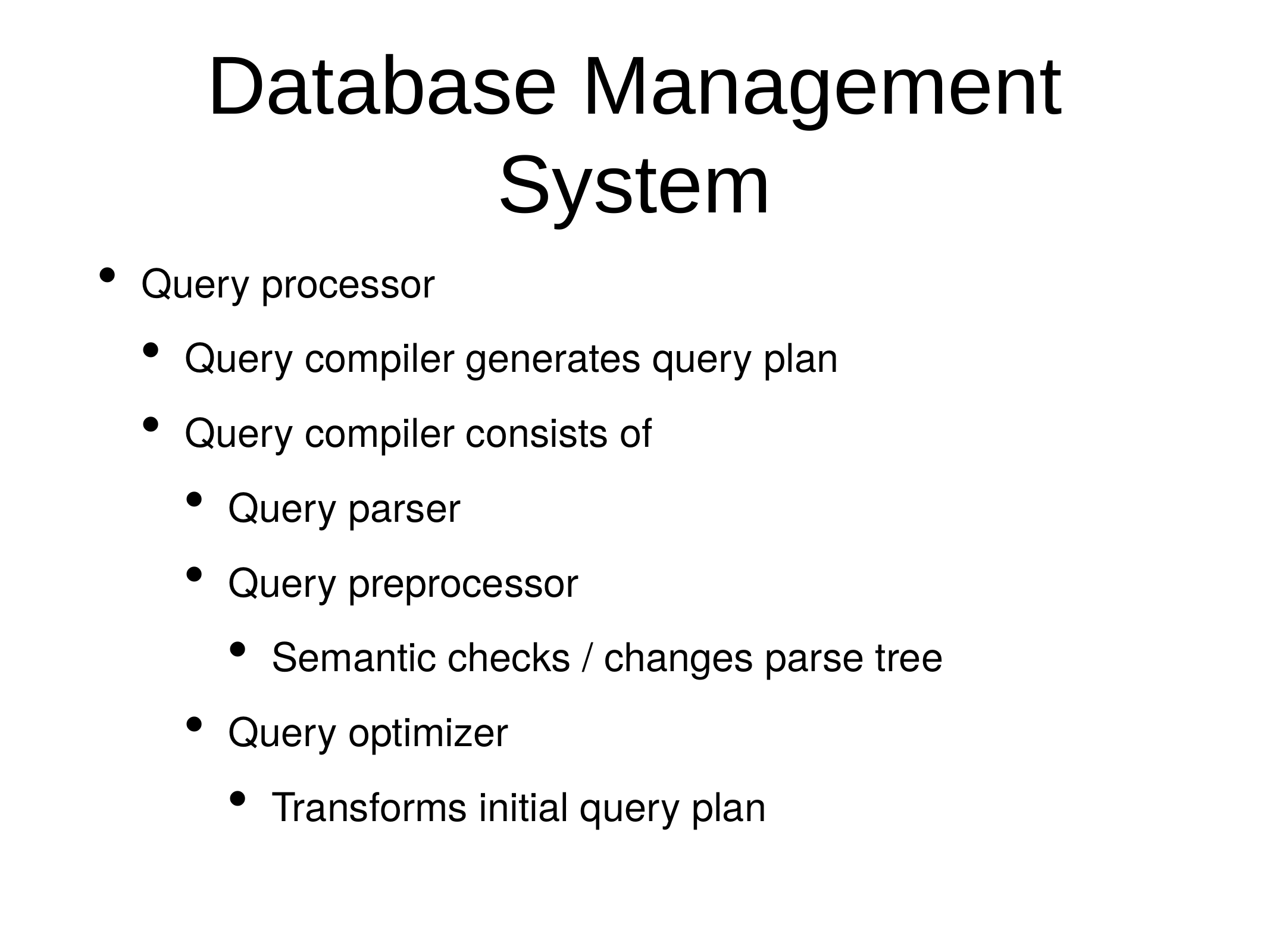

# Database Management
System
Query processor
Query compiler generates query plan
Query compiler consists of
Query parser
Query preprocessor
Semantic checks / changes parse tree
Query optimizer
Transforms initial query plan